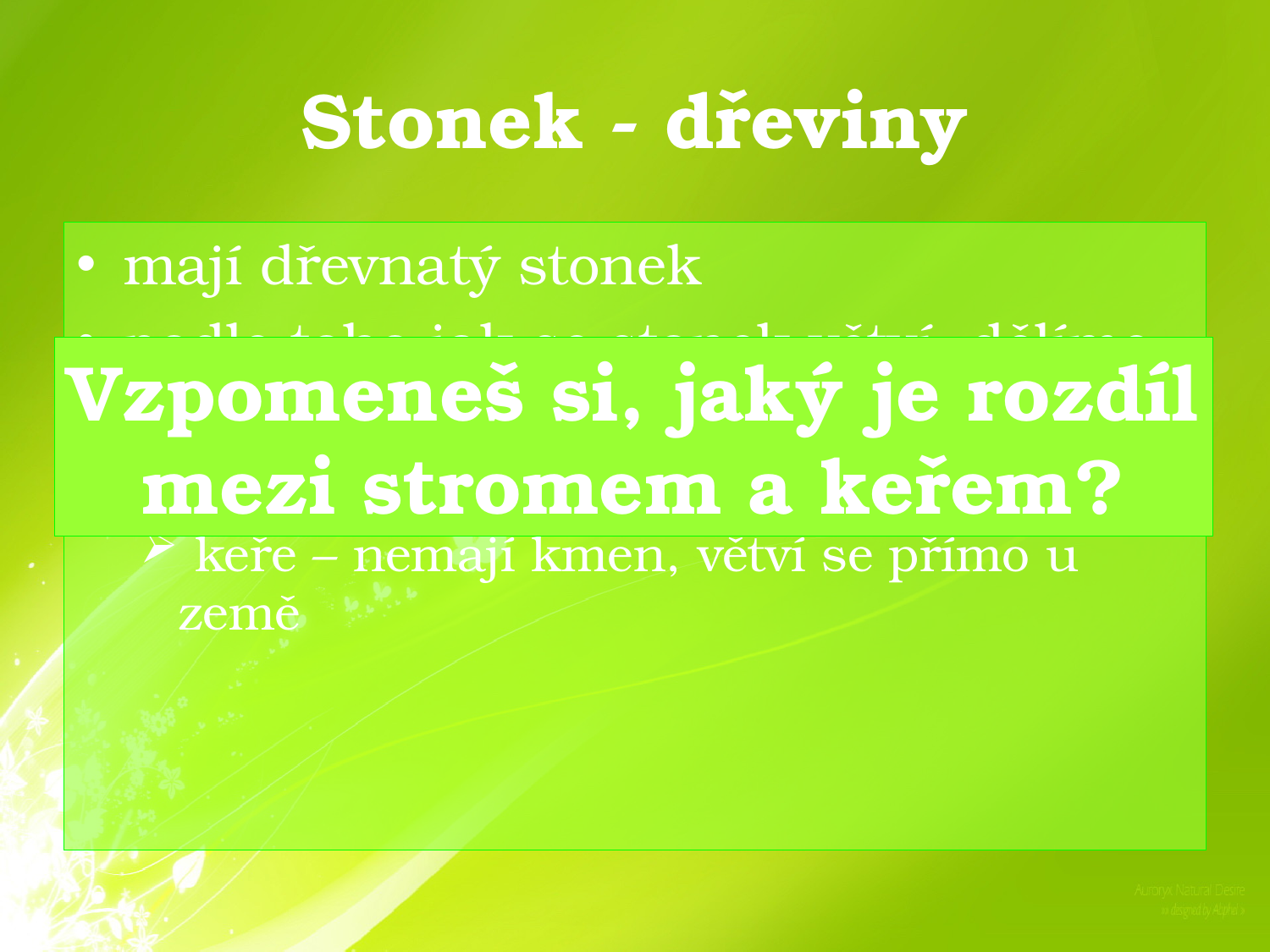

# Stonek - dřeviny
mají dřevnatý stonek
podle toho jak se stonek větví, dělíme dřeviny na:
 stromy – mají kmen a korunu
 keře – nemají kmen, větví se přímo u země
Vzpomeneš si, jaký je rozdíl
mezi stromem a keřem?